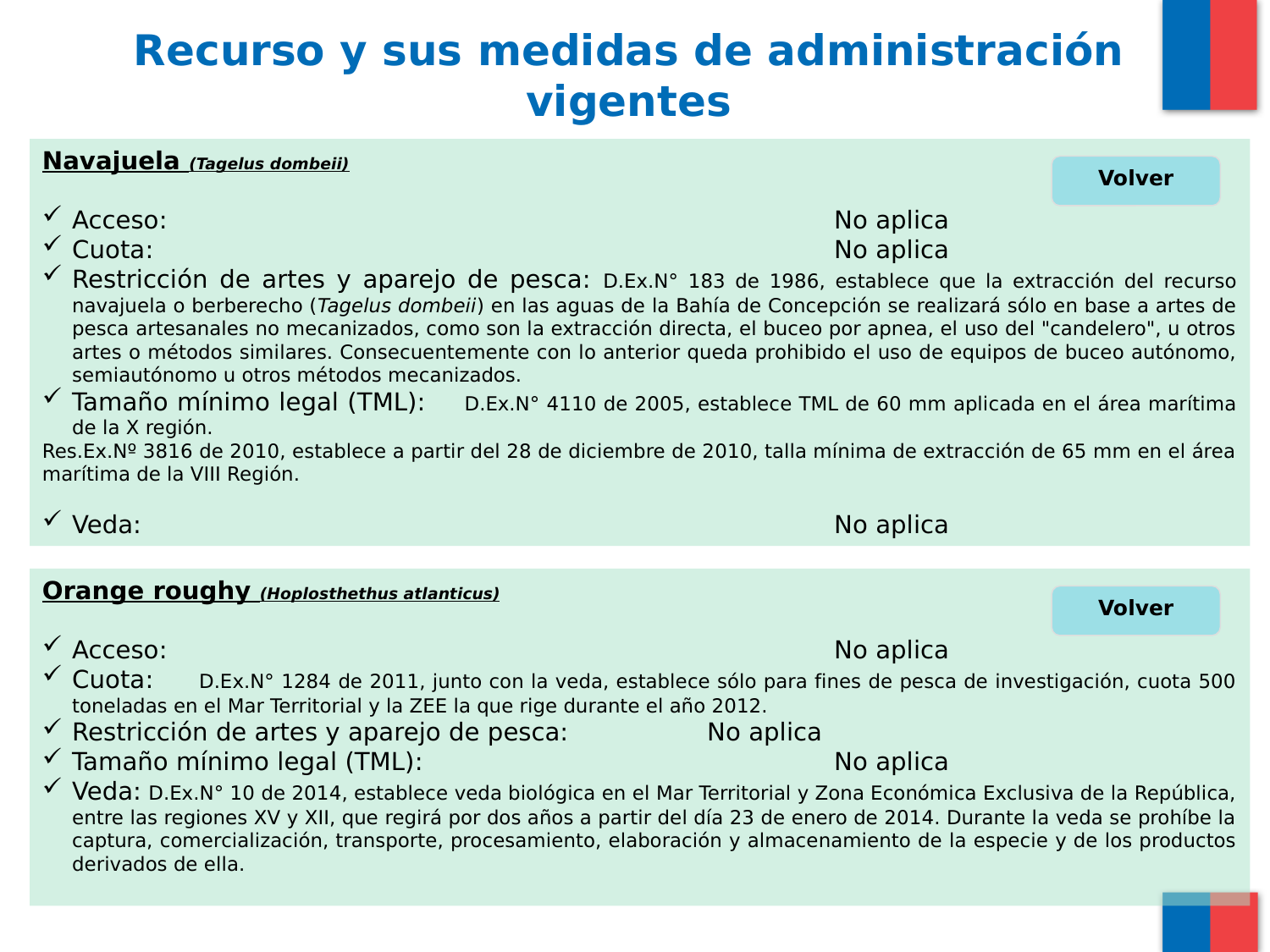

# Recurso y sus medidas de administración vigentes
Navajuela (Tagelus dombeii)

Acceso: 						No aplica
Cuota:						No aplica
Restricción de artes y aparejo de pesca: D.Ex.N° 183 de 1986, establece que la extracción del recurso navajuela o berberecho (Tagelus dombeii) en las aguas de la Bahía de Concepción se realizará sólo en base a artes de pesca artesanales no mecanizados, como son la extracción directa, el buceo por apnea, el uso del "candelero", u otros artes o métodos similares. Consecuentemente con lo anterior queda prohibido el uso de equipos de buceo autónomo, semiautónomo u otros métodos mecanizados.
Tamaño mínimo legal (TML):	 D.Ex.N° 4110 de 2005, establece TML de 60 mm aplicada en el área marítima de la X región.
Res.Ex.Nº 3816 de 2010, establece a partir del 28 de diciembre de 2010, talla mínima de extracción de 65 mm en el área marítima de la VIII Región.

Veda: 						No aplica
Volver
Orange roughy (Hoplosthethus atlanticus)

Acceso: 						No aplica
Cuota:	D.Ex.N° 1284 de 2011, junto con la veda, establece sólo para fines de pesca de investigación, cuota 500 toneladas en el Mar Territorial y la ZEE la que rige durante el año 2012.
Restricción de artes y aparejo de pesca: 		No aplica
Tamaño mínimo legal (TML):	 			No aplica
Veda: D.Ex.N° 10 de 2014, establece veda biológica en el Mar Territorial y Zona Económica Exclusiva de la República, entre las regiones XV y XII, que regirá por dos años a partir del día 23 de enero de 2014. Durante la veda se prohíbe la captura, comercialización, transporte, procesamiento, elaboración y almacenamiento de la especie y de los productos derivados de ella.

Volver